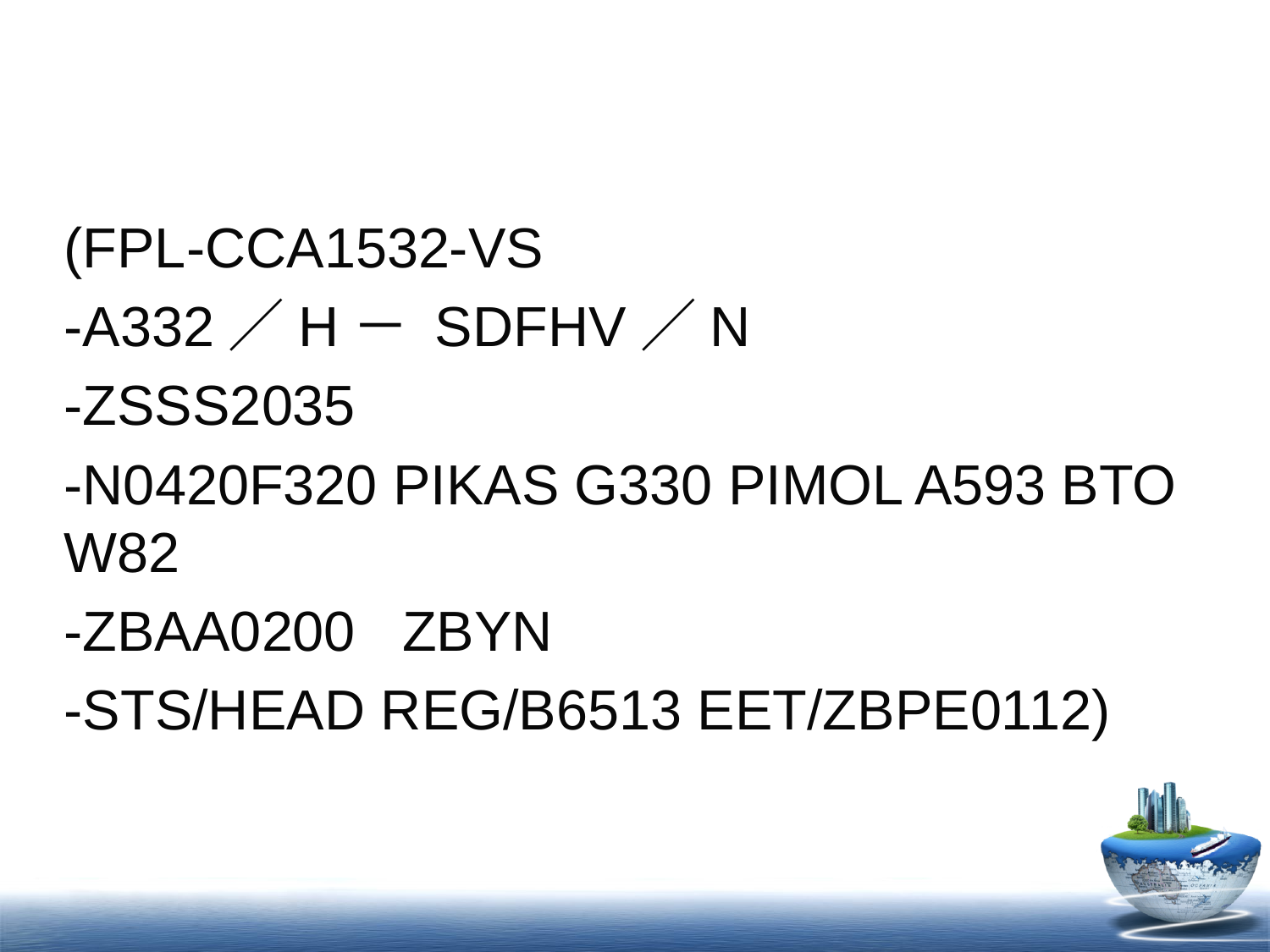

(FPL-CCA1532-VS
-A332／H－ SDFHV／N
-ZSSS2035
-N0420F320 PIKAS G330 PIMOL A593 BTO W82
-ZBAA0200   ZBYN
-STS/HEAD REG/B6513 EET/ZBPE0112)